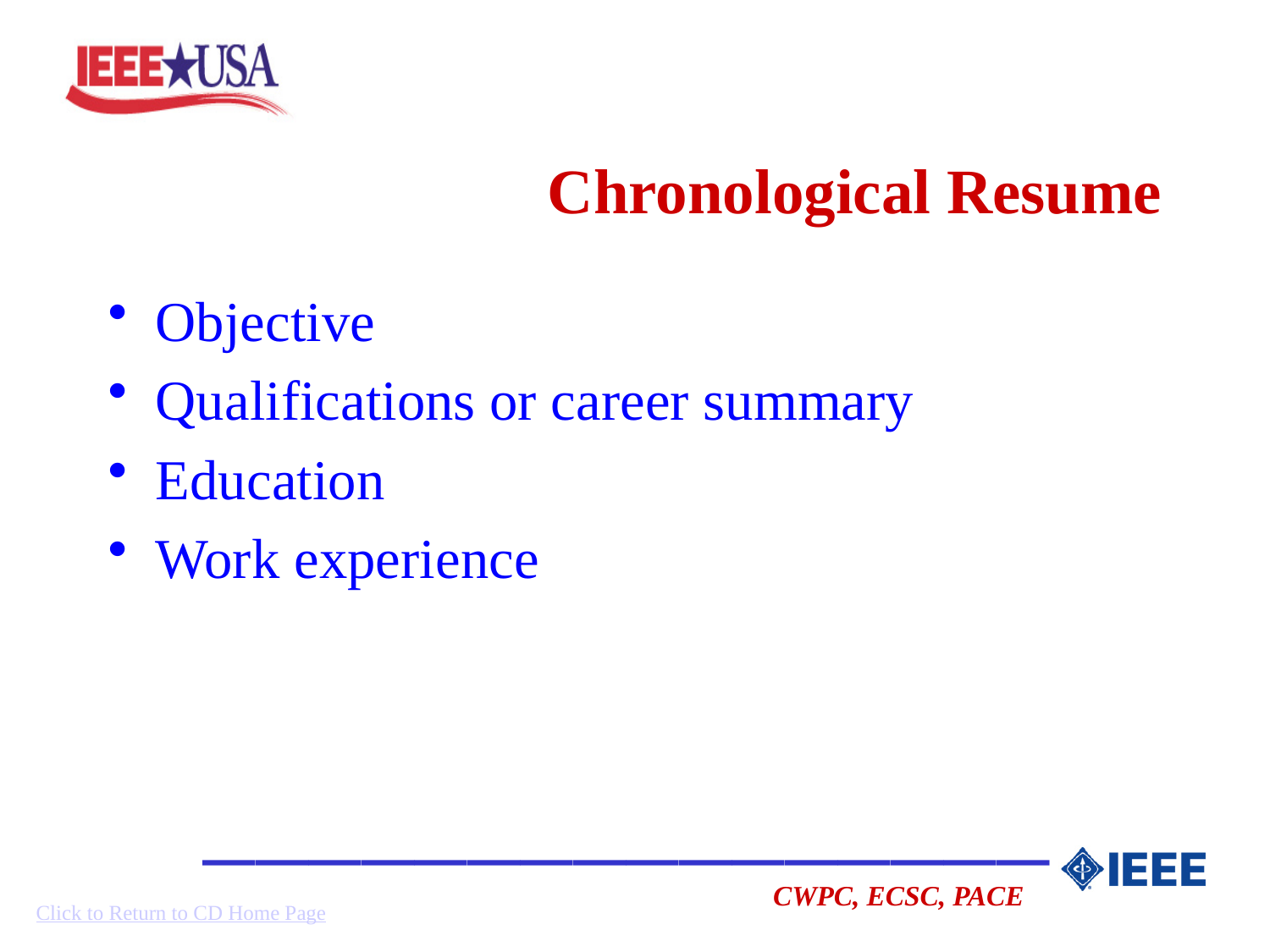

# Chronological Resume
Objective
Qualifications or career summary
Education
Work experience